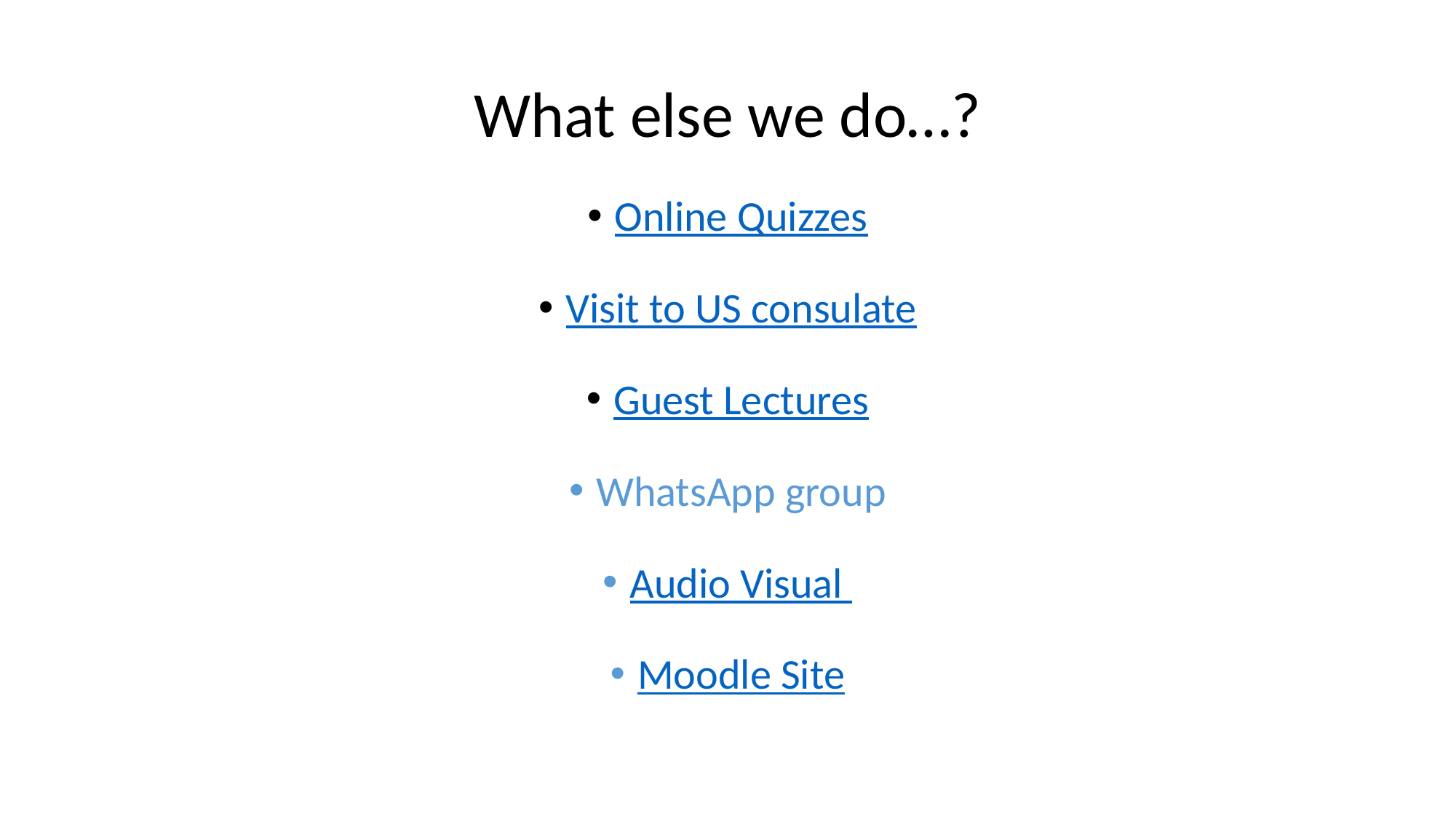

# What else we do…?
Online Quizzes

Visit to US consulate

Guest Lectures

WhatsApp group

Audio Visual

Moodle Site